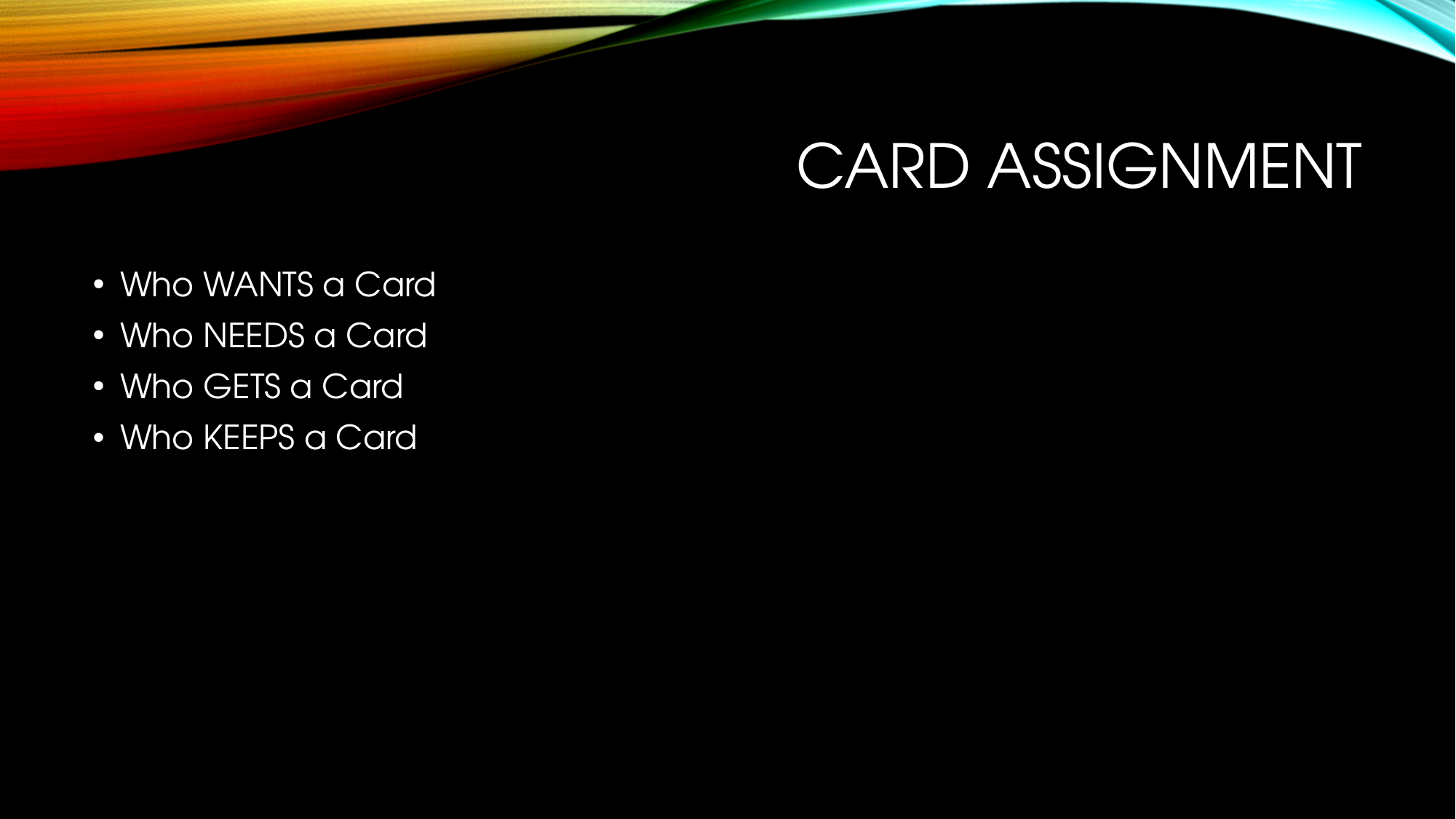

# Card Assignment
Who WANTS a Card
Who NEEDS a Card
Who GETS a Card
Who KEEPS a Card